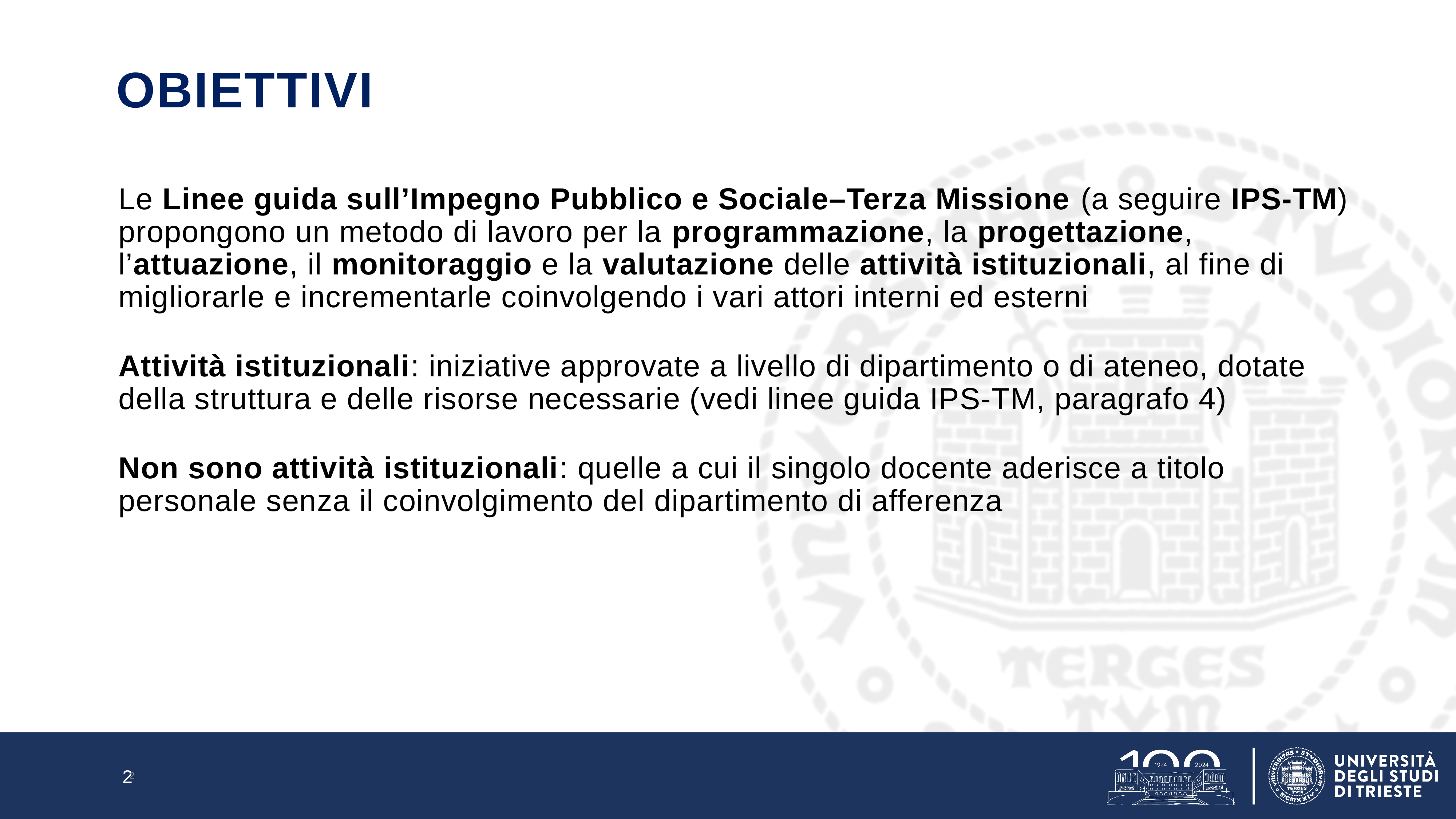

# OBIETTIVI

Le Linee guida sull’Impegno Pubblico e Sociale–Terza Missione (a seguire IPS-TM) propongono un metodo di lavoro per la programmazione, la progettazione, l’attuazione, il monitoraggio e la valutazione delle attività istituzionali, al fine di migliorarle e incrementarle coinvolgendo i vari attori interni ed esterni
Attività istituzionali: iniziative approvate a livello di dipartimento o di ateneo, dotate della struttura e delle risorse necessarie (vedi linee guida IPS-TM, paragrafo 4)
Non sono attività istituzionali: quelle a cui il singolo docente aderisce a titolo personale senza il coinvolgimento del dipartimento di afferenza

2